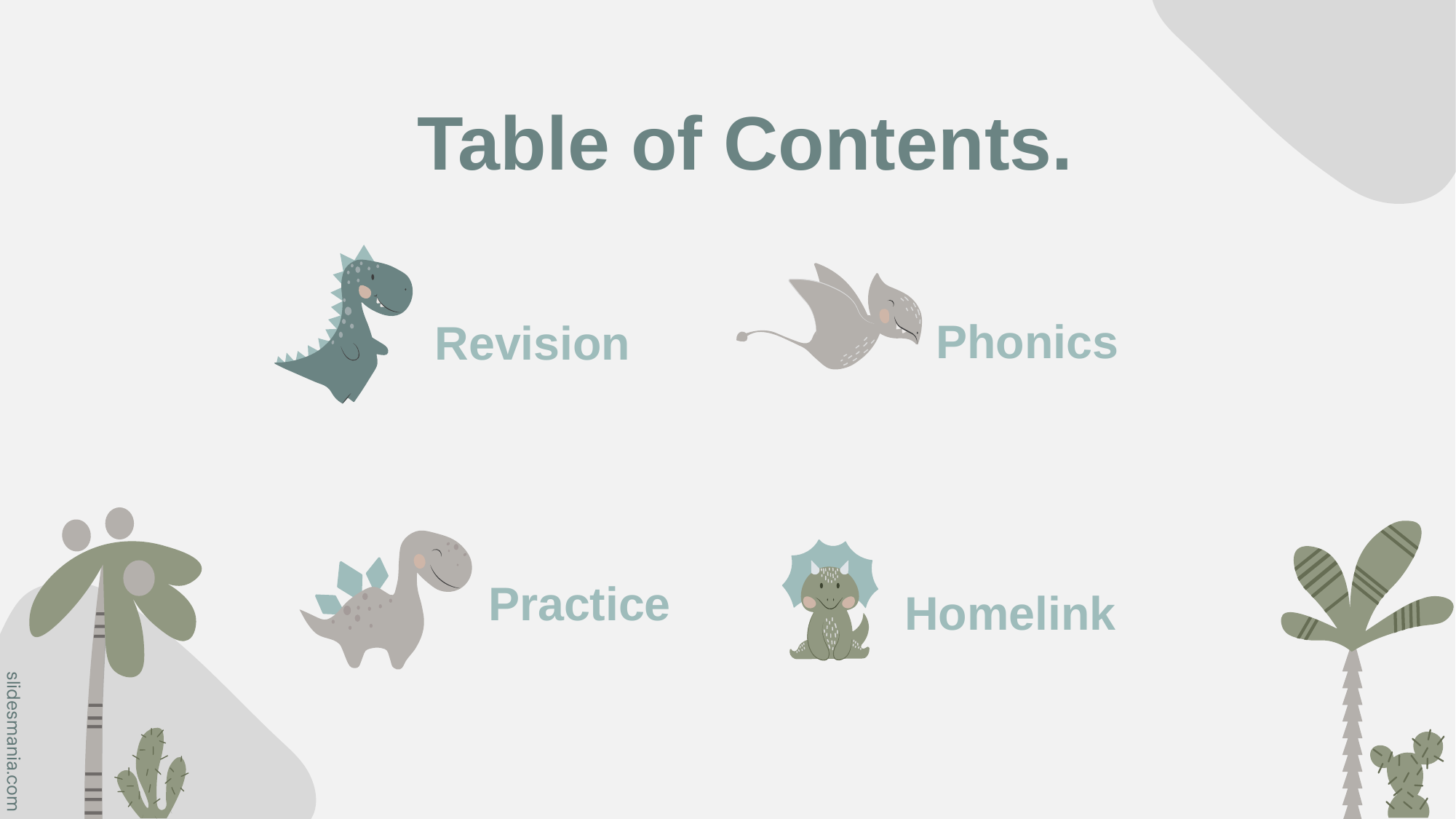

# Table of Contents.

Phonics
Revision

Practice
Homelink